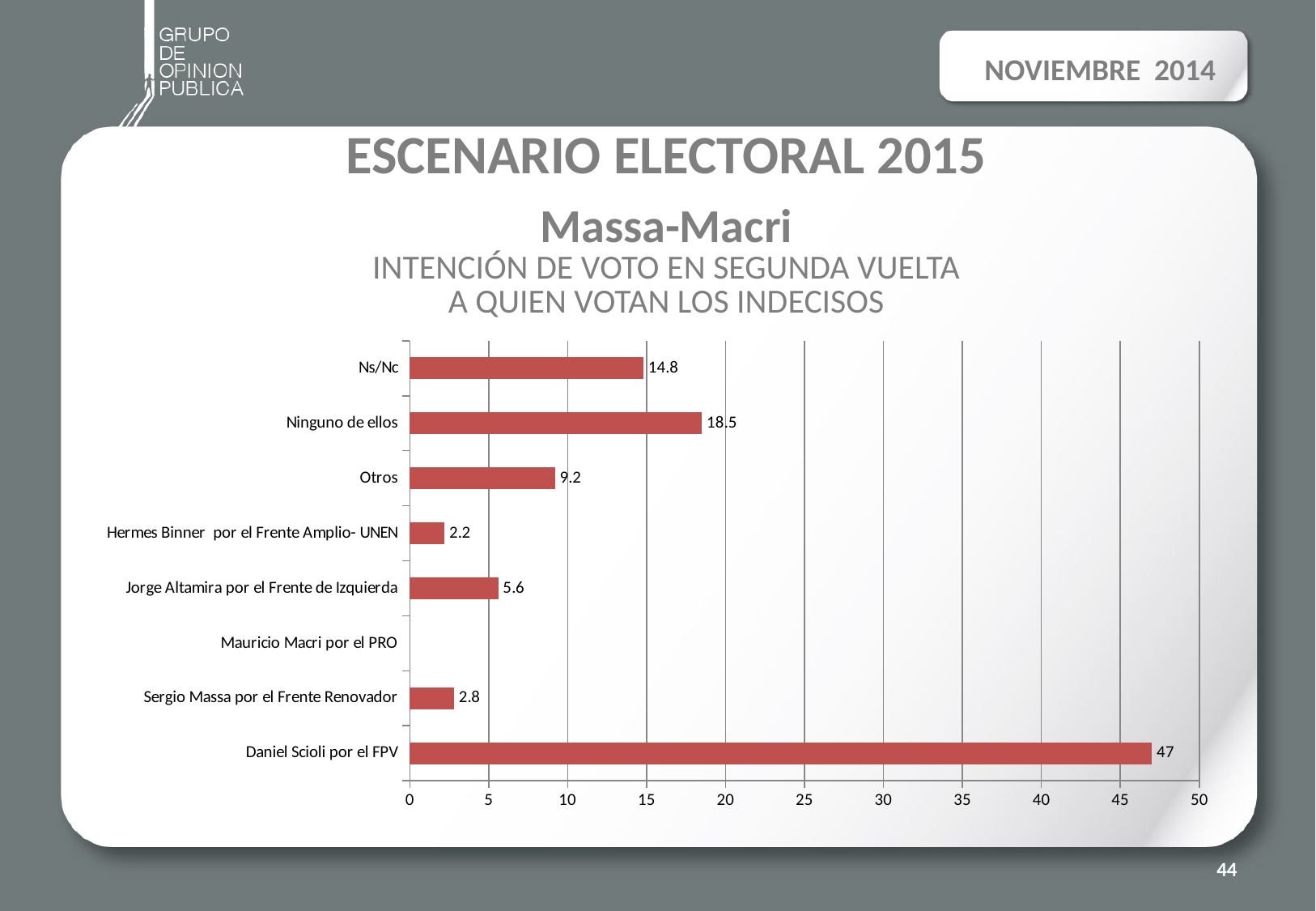

NOVIEMBRE  2014

#
ESCENARIO ELECTORAL 2015

Massa-Macri
INTENCIÓN DE VOTO EN SEGUNDA VUELTA
A QUIEN VOTAN LOS INDECISOS

### Chart

| Category |  |
|---|---|
| Daniel Scioli por el FPV | 47.0 |
| Sergio Massa por el Frente Renovador | 2.8 |
| Mauricio Macri por el PRO | None |
| Jorge Altamira por el Frente de Izquierda | 5.6 |
| Hermes Binner  por el Frente Amplio- UNEN | 2.2 |
| Otros | 9.2 |
| Ninguno de ellos | 18.5 |
| Ns/Nc | 14.8 |
44